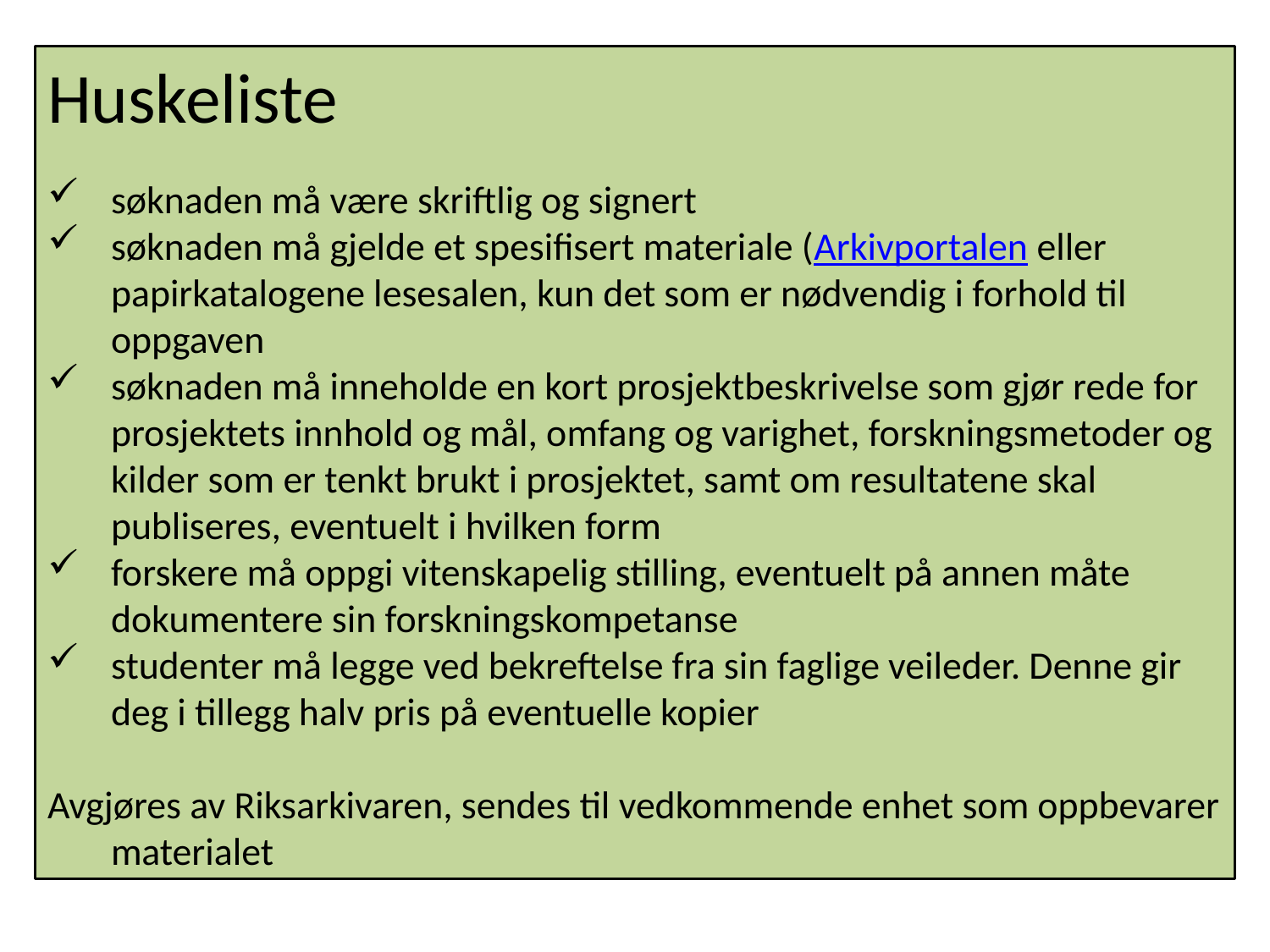

Huskeliste

søknaden må være skriftlig og signert
søknaden må gjelde et spesifisert materiale (Arkivportalen eller papirkatalogene lesesalen, kun det som er nødvendig i forhold til oppgaven
søknaden må inneholde en kort prosjektbeskrivelse som gjør rede for prosjektets innhold og mål, omfang og varighet, forskningsmetoder og kilder som er tenkt brukt i prosjektet, samt om resultatene skal publiseres, eventuelt i hvilken form
forskere må oppgi vitenskapelig stilling, eventuelt på annen måte dokumentere sin forskningskompetanse
studenter må legge ved bekreftelse fra sin faglige veileder. Denne gir deg i tillegg halv pris på eventuelle kopier

Avgjøres av Riksarkivaren, sendes til vedkommende enhet som oppbevarer materialet